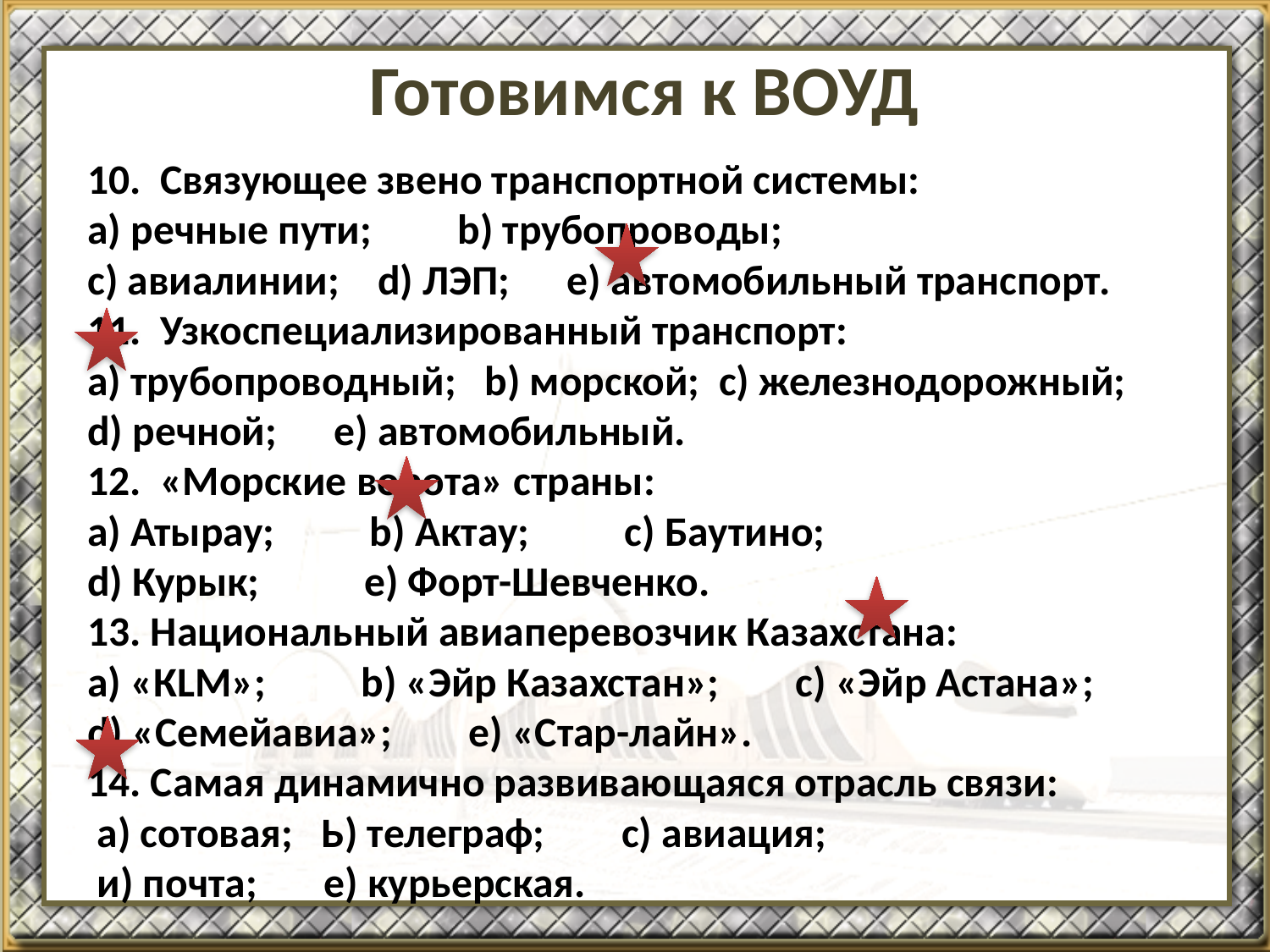

# Готовимся к ВОУД
10.  Связующее звено транспортной системы:
а) речные пути;         b) трубопроводы;
с) авиалинии;    d) ЛЭП;      е) автомо­бильный транспорт.
11.  Узкоспециализированный транспорт:
а) трубопроводный;   b) морской;  с) железнодорожный;
d) речной;      е) автомобильный.
12.  «Морские ворота» страны:
а) Атырау;          b) Актау;          с) Баутино;
d) Курык;           е) Форт-Шевченко.
13. Национальный авиаперевозчик Казахстана:
а) «КLМ»;          b) «Эйр Казахстан»;        с) «Эйр Астана»;
d) «Семейавиа»;        е) «Стар-лайн».
14. Самая динамично развивающаяся отрасль связи:
 а) сотовая;   Ь) телеграф;        с) авиация;
 и) почта;       е) курьерская.